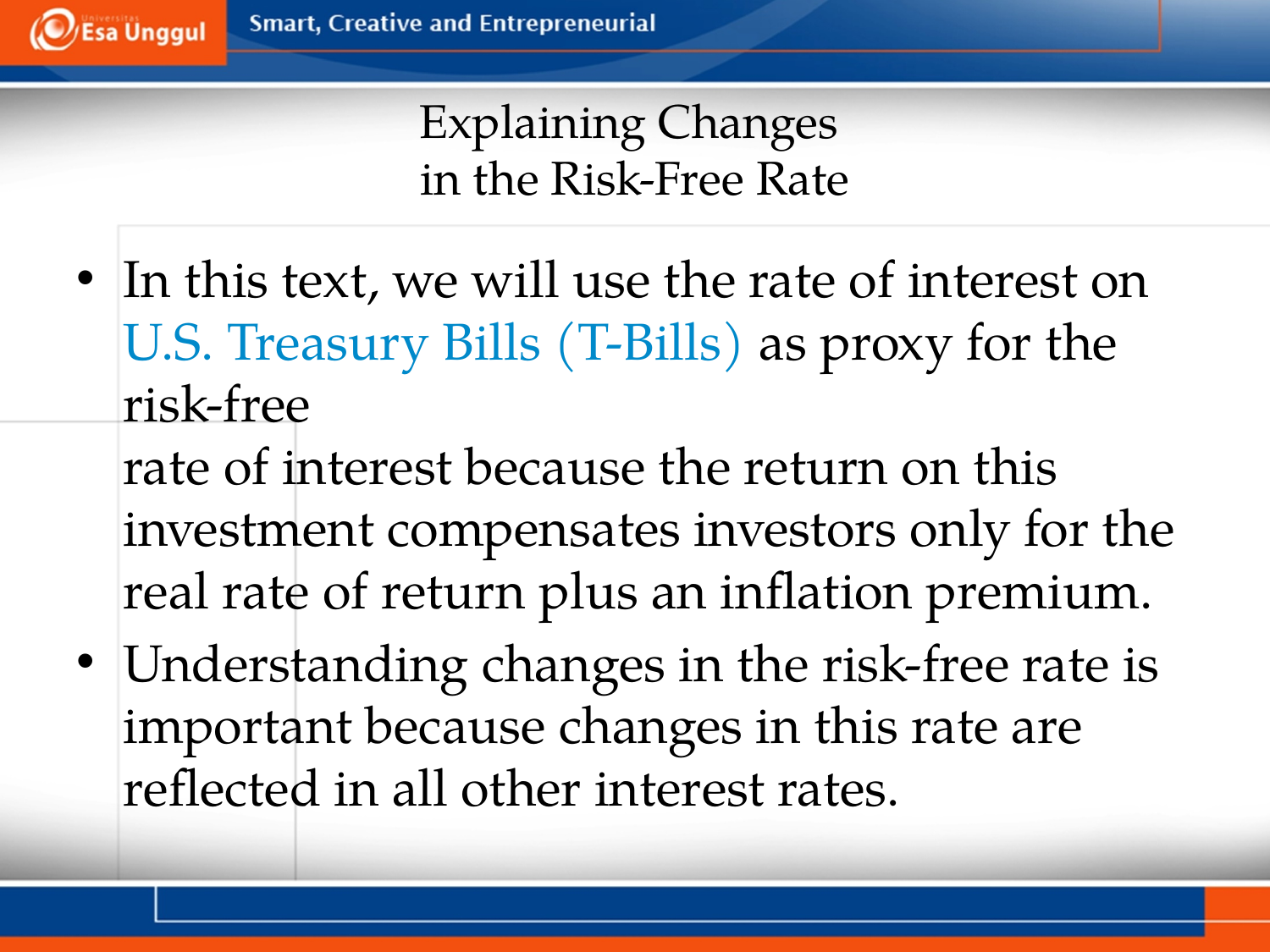

# Explaining Changes in the Risk-Free Rate
In this text, we will use the rate of interest on
U.S. Treasury Bills (T-Bills) as proxy for the risk-free
rate of interest because the return on this investment compensates investors only for the real rate of return plus an inflation premium.
Understanding changes in the risk-free rate is important because changes in this rate are reflected in all other interest rates.